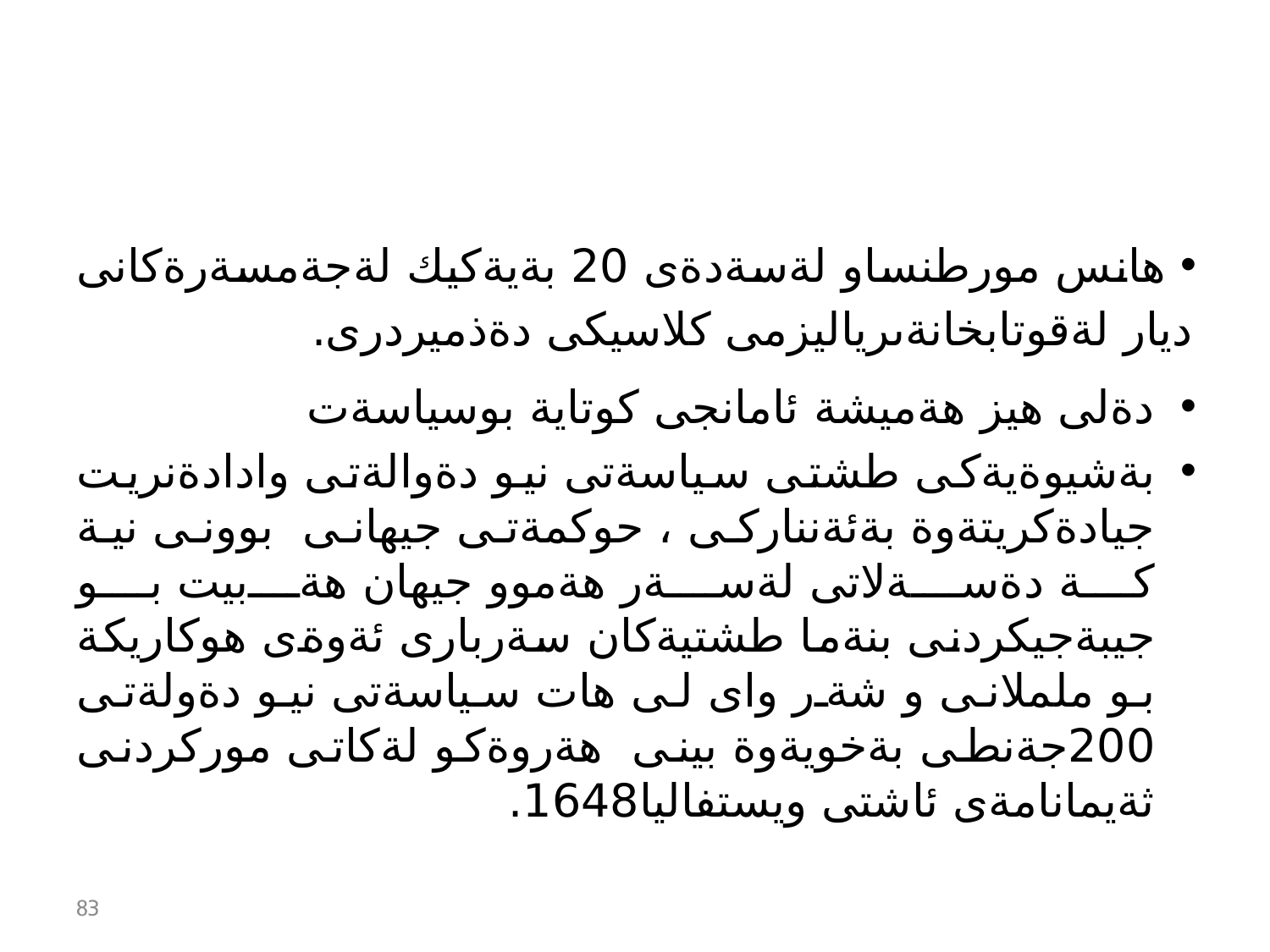

#
 هانس مورطنساو لةسةدةى 20 بةيةكيك لةجةمسةرةكانى ديار لةقوتابخانةىرياليزمى كلاسيكى دةذميردرى.
دةلى هيز هةميشة ئامانجى كوتاية بوسياسةت
بةشيوةيةكى طشتى سياسةتى نيو دةوالةتى وادادةنريت جيادةكريتةوة بةئةنناركى ، حوكمةتى جيهانى  بوونى نية كة دةسةلاتى لةسةر هةموو جيهان هةبيت بو جيبةجيكردنى بنةما طشتيةكان سةربارى ئةوةى هوكاريكة بو ململانى و شةر واى لى هات سياسةتى نيو دةولةتى 200جةنطى بةخويةوة بينى  هةروةكو لةكاتى موركردنى ثةيمانامةى ئاشتى ويستفاليا1648.
83